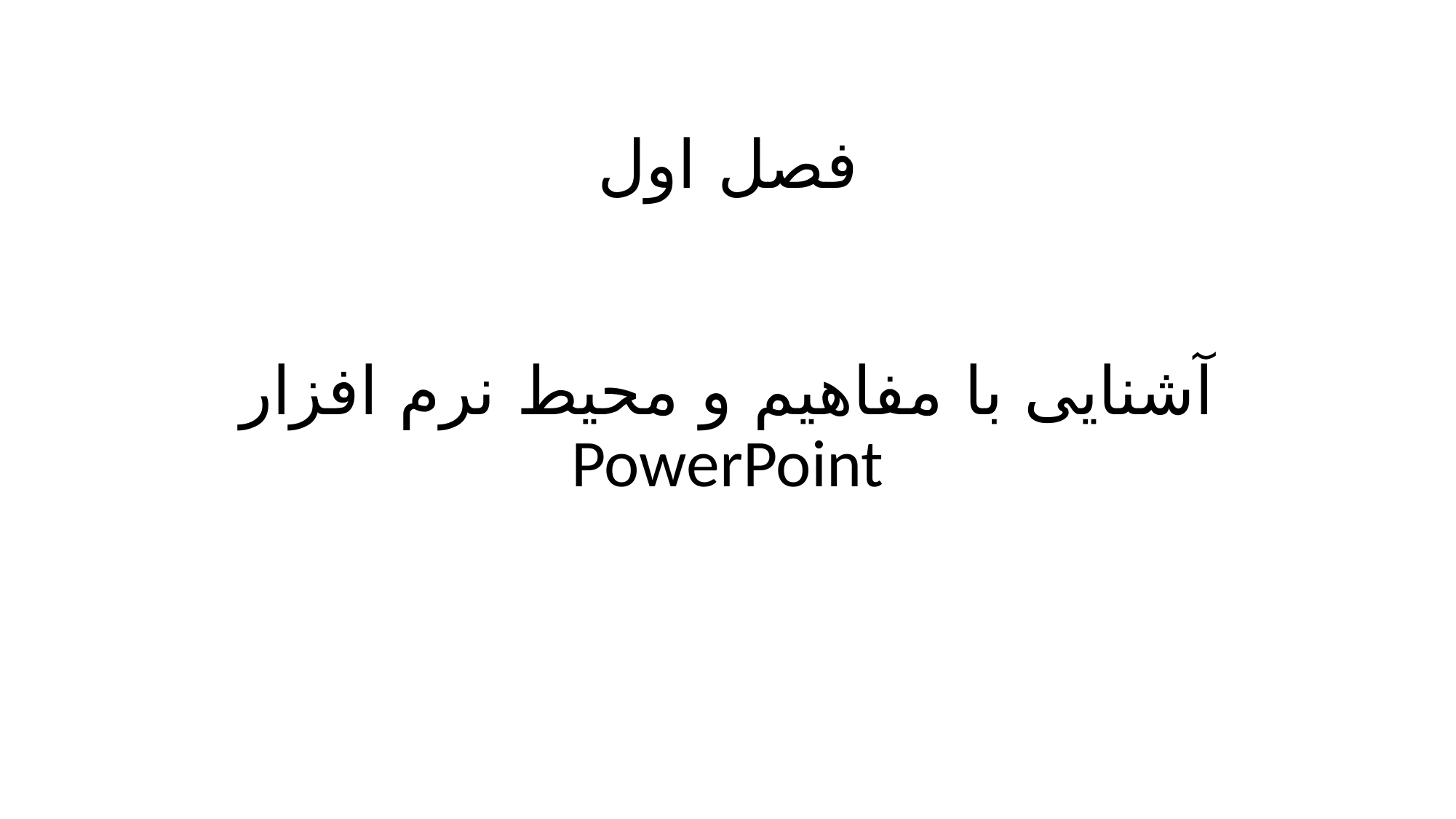

# فصل اول

آشنایی با مفاهیم و محیط نرم افزار PowerPoint